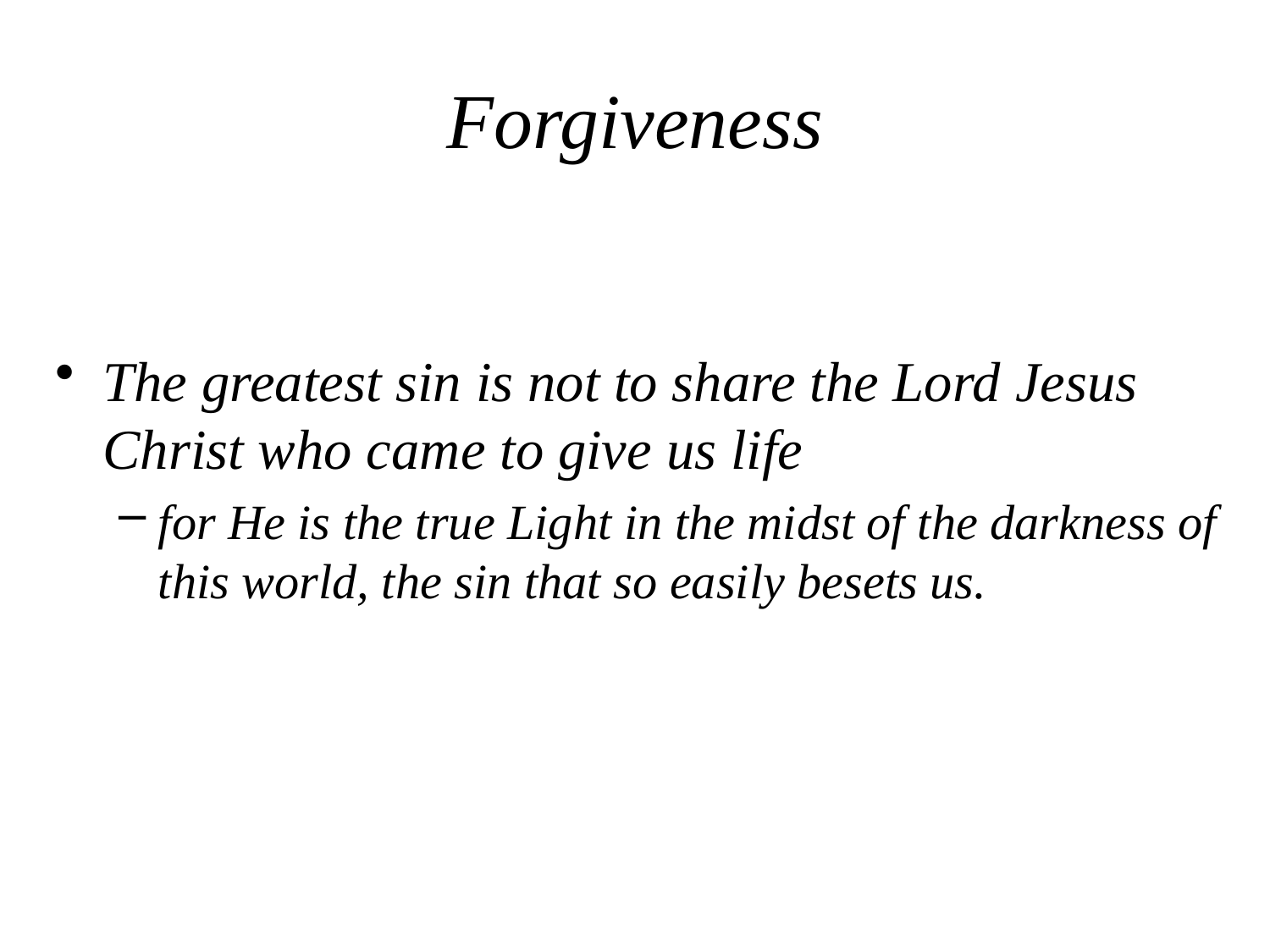

# Forgiveness
The greatest sin is not to share the Lord Jesus Christ who came to give us life
for He is the true Light in the midst of the darkness of this world, the sin that so easily besets us.